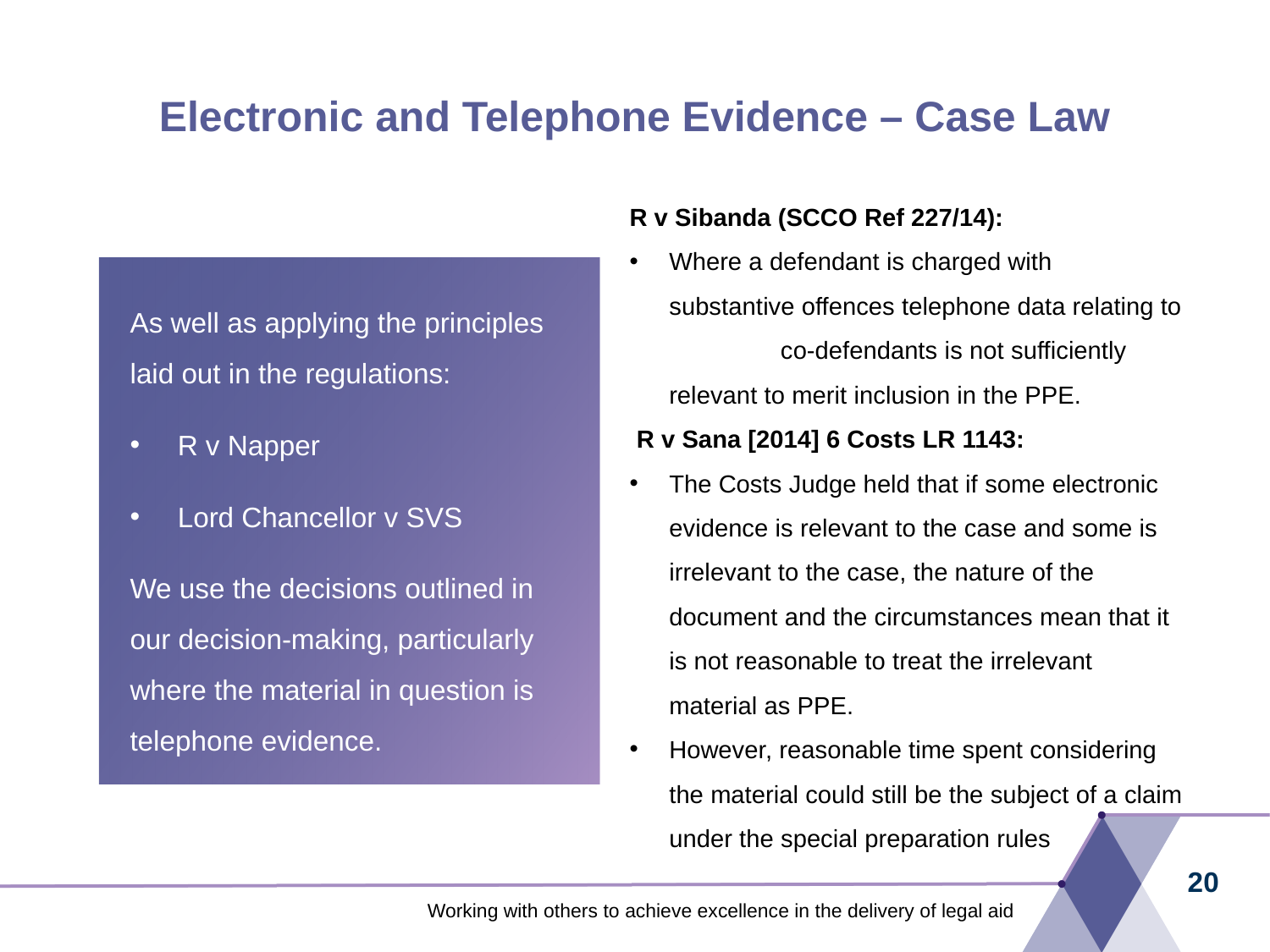

# Electronic and Telephone Evidence – Case Law
R v Sibanda (SCCO Ref 227/14):
Where a defendant is charged with substantive offences telephone data relating to                 co-defendants is not sufficiently relevant to merit inclusion in the PPE.
 R v Sana [2014] 6 Costs LR 1143:
The Costs Judge held that if some electronic evidence is relevant to the case and some is irrelevant to the case, the nature of the document and the circumstances mean that it is not reasonable to treat the irrelevant material as PPE.
However, reasonable time spent considering the material could still be the subject of a claim under the special preparation rules

As well as applying the principles laid out in the regulations:
R v Napper
Lord Chancellor v SVS
We use the decisions outlined in our decision-making, particularly where the material in question is telephone evidence.

20
Working with others to achieve excellence in the delivery of legal aid